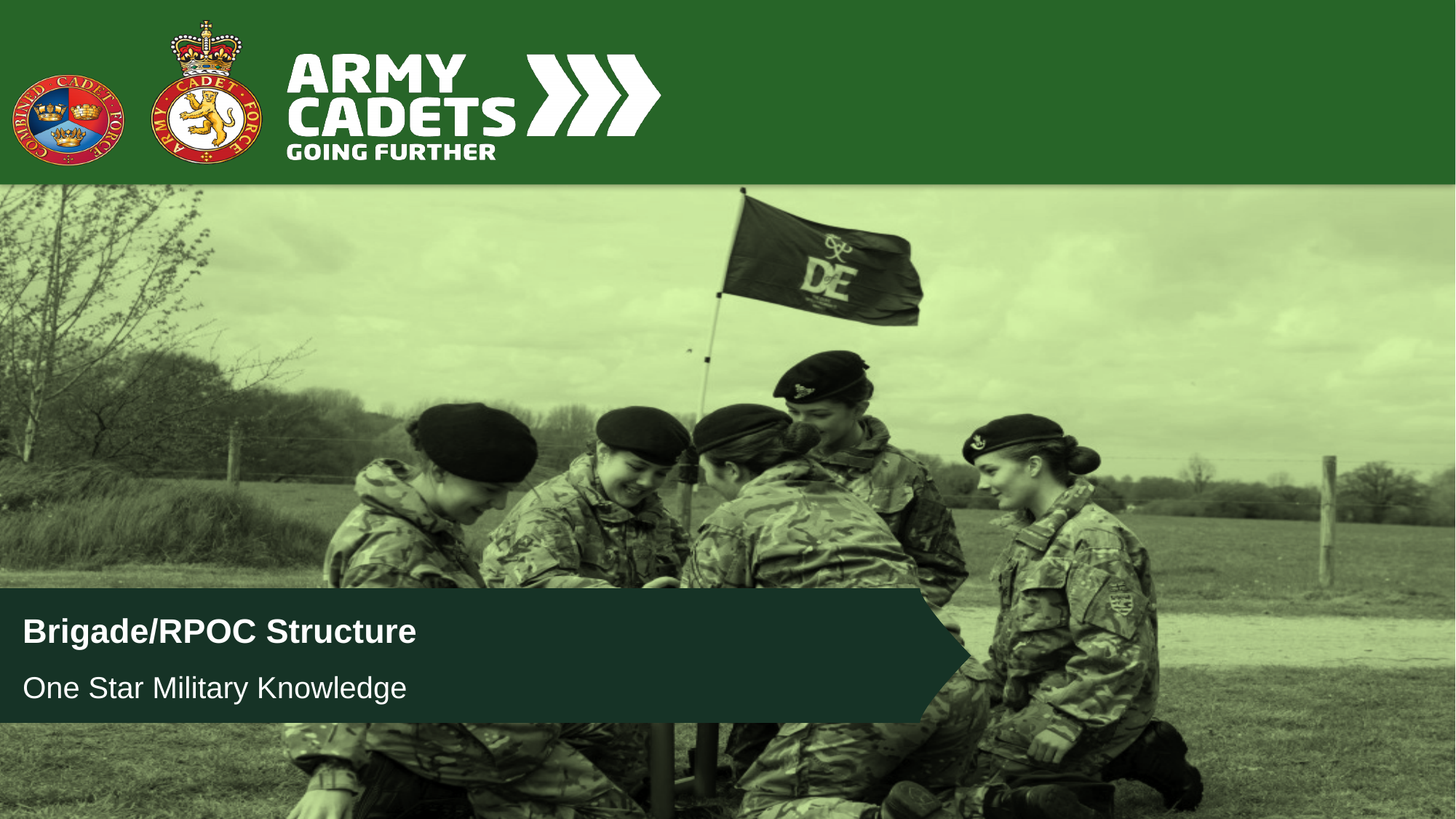

# Brigade/RPOC Structure
One Star Military Knowledge